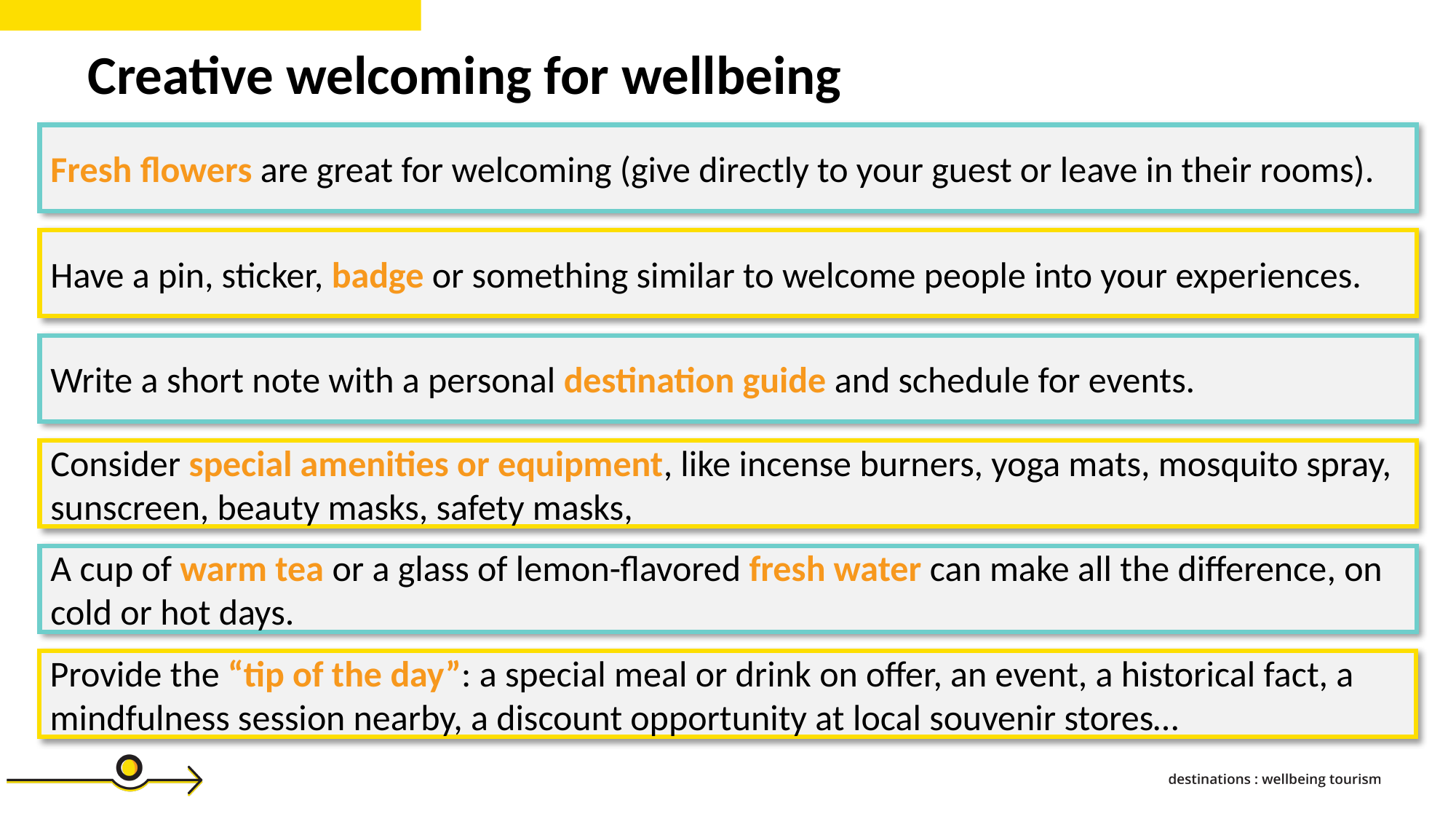

Creative welcoming for wellbeing
Fresh flowers are great for welcoming (give directly to your guest or leave in their rooms).
Have a pin, sticker, badge or something similar to welcome people into your experiences.
Write a short note with a personal destination guide and schedule for events.
Consider special amenities or equipment, like incense burners, yoga mats, mosquito spray, sunscreen, beauty masks, safety masks,
A cup of warm tea or a glass of lemon-flavored fresh water can make all the difference, on cold or hot days.
Provide the “tip of the day”: a special meal or drink on offer, an event, a historical fact, a mindfulness session nearby, a discount opportunity at local souvenir stores…